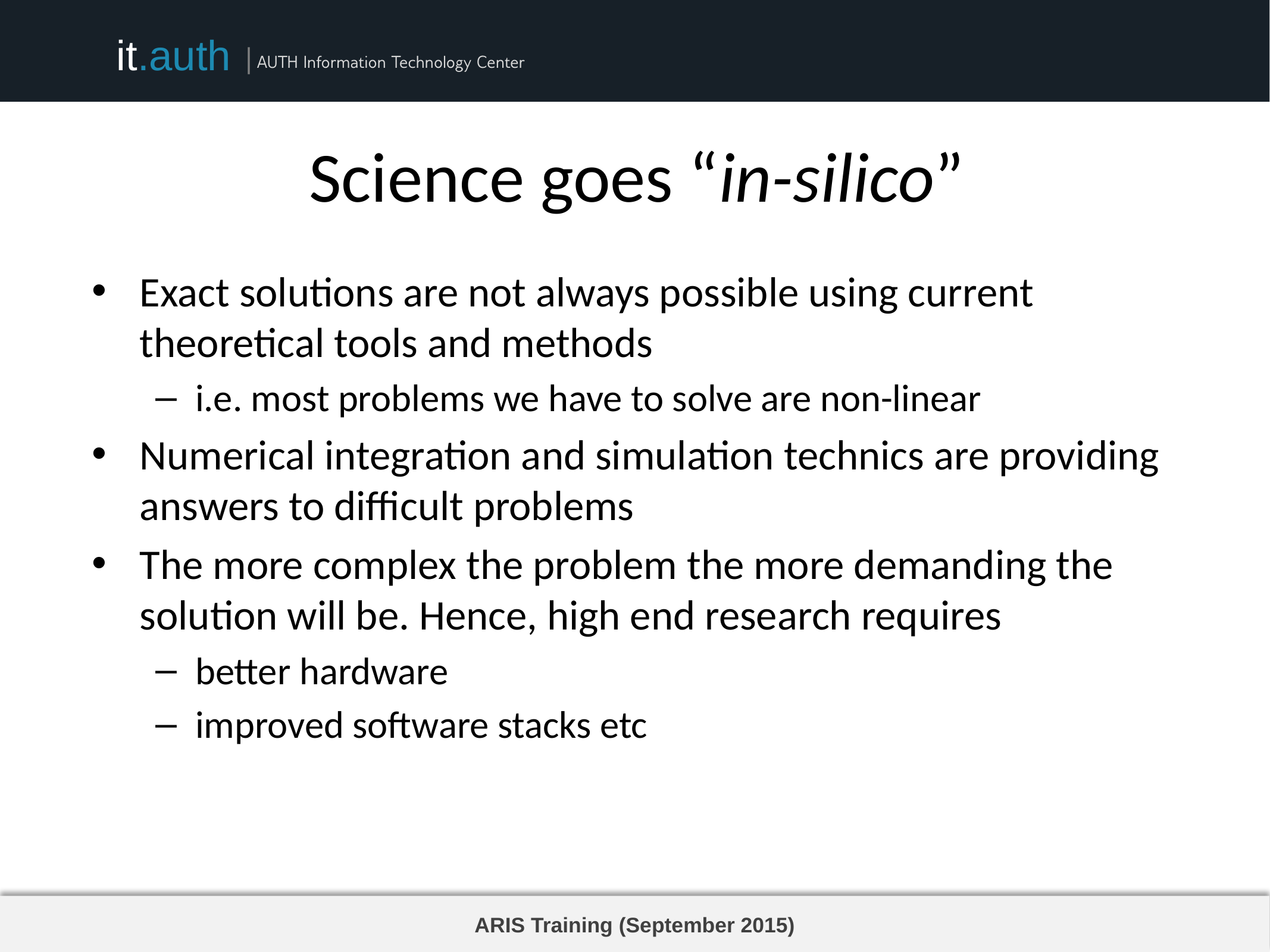

# Science goes “in-silico”
Exact solutions are not always possible using current theoretical tools and methods
i.e. most problems we have to solve are non-linear
Numerical integration and simulation technics are providing answers to difficult problems
The more complex the problem the more demanding the solution will be. Hence, high end research requires
better hardware
improved software stacks etc